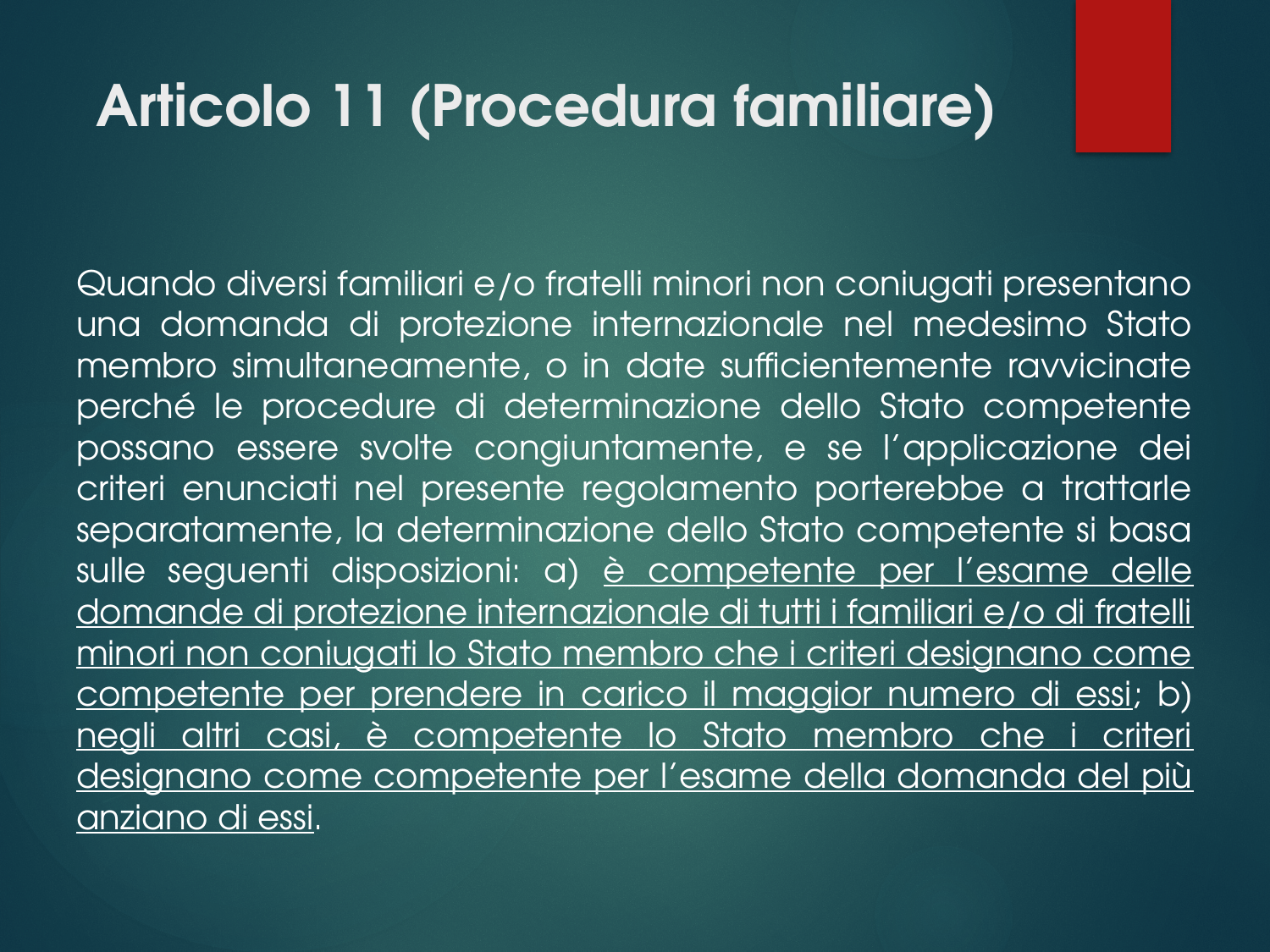

# Articolo 11 (Procedura familiare)

Quando diversi familiari e/o fratelli minori non coniugati presentano una domanda di protezione internazionale nel medesimo Stato membro simultaneamente, o in date sufficientemente ravvicinate perché le procedure di determinazione dello Stato competente possano essere svolte congiuntamente, e se l’applicazione dei criteri enunciati nel presente regolamento porterebbe a trattarle separatamente, la determinazione dello Stato competente si basa sulle seguenti disposizioni: a) è competente per l’esame delle domande di protezione internazionale di tutti i familiari e/o di fratelli minori non coniugati lo Stato membro che i criteri designano come competente per prendere in carico il maggior numero di essi; b) negli altri casi, è competente lo Stato membro che i criteri designano come competente per l’esame della domanda del più anziano di essi.